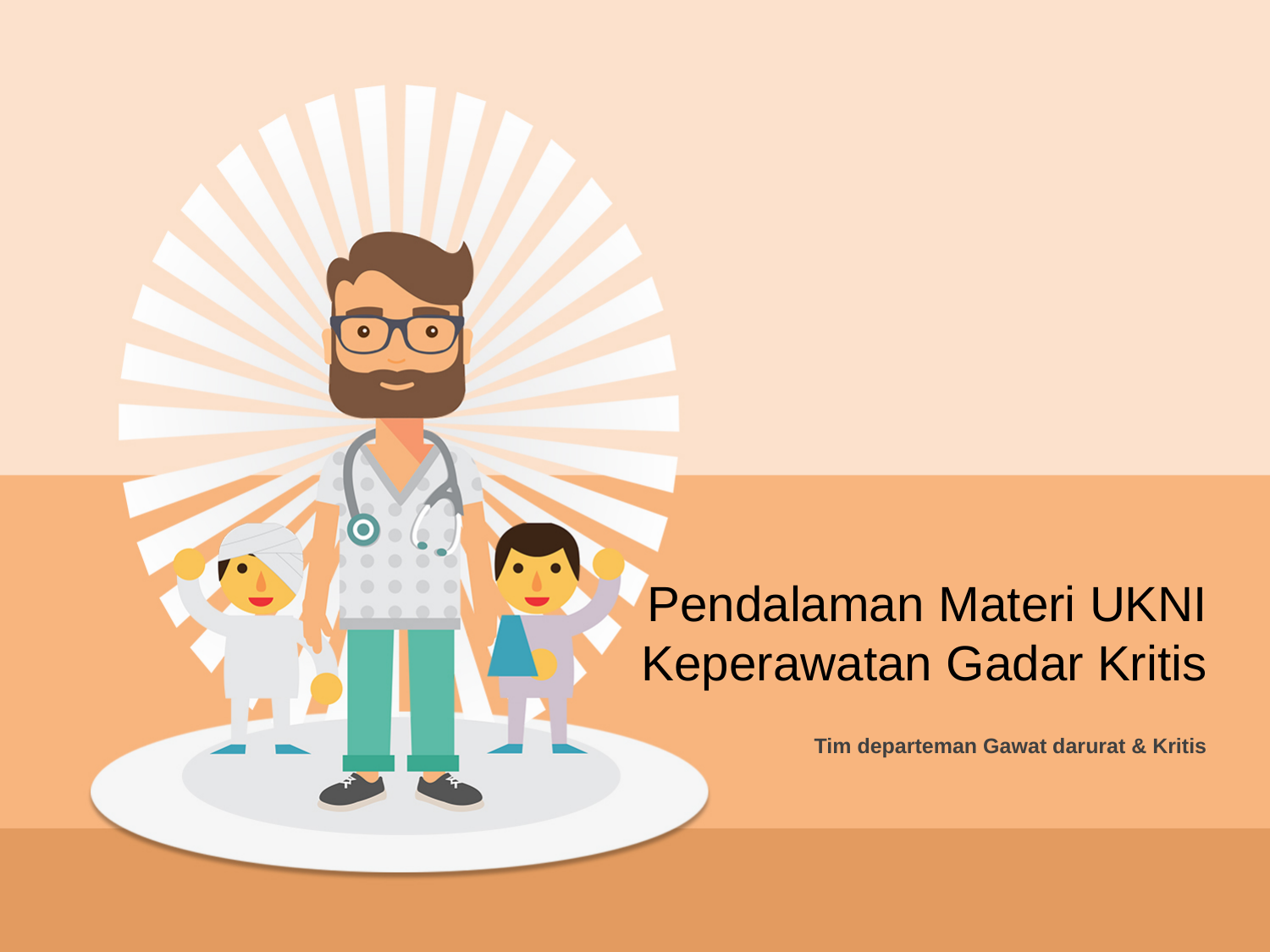

Pendalaman Materi UKNI
Keperawatan Gadar Kritis
Tim departeman Gawat darurat & Kritis